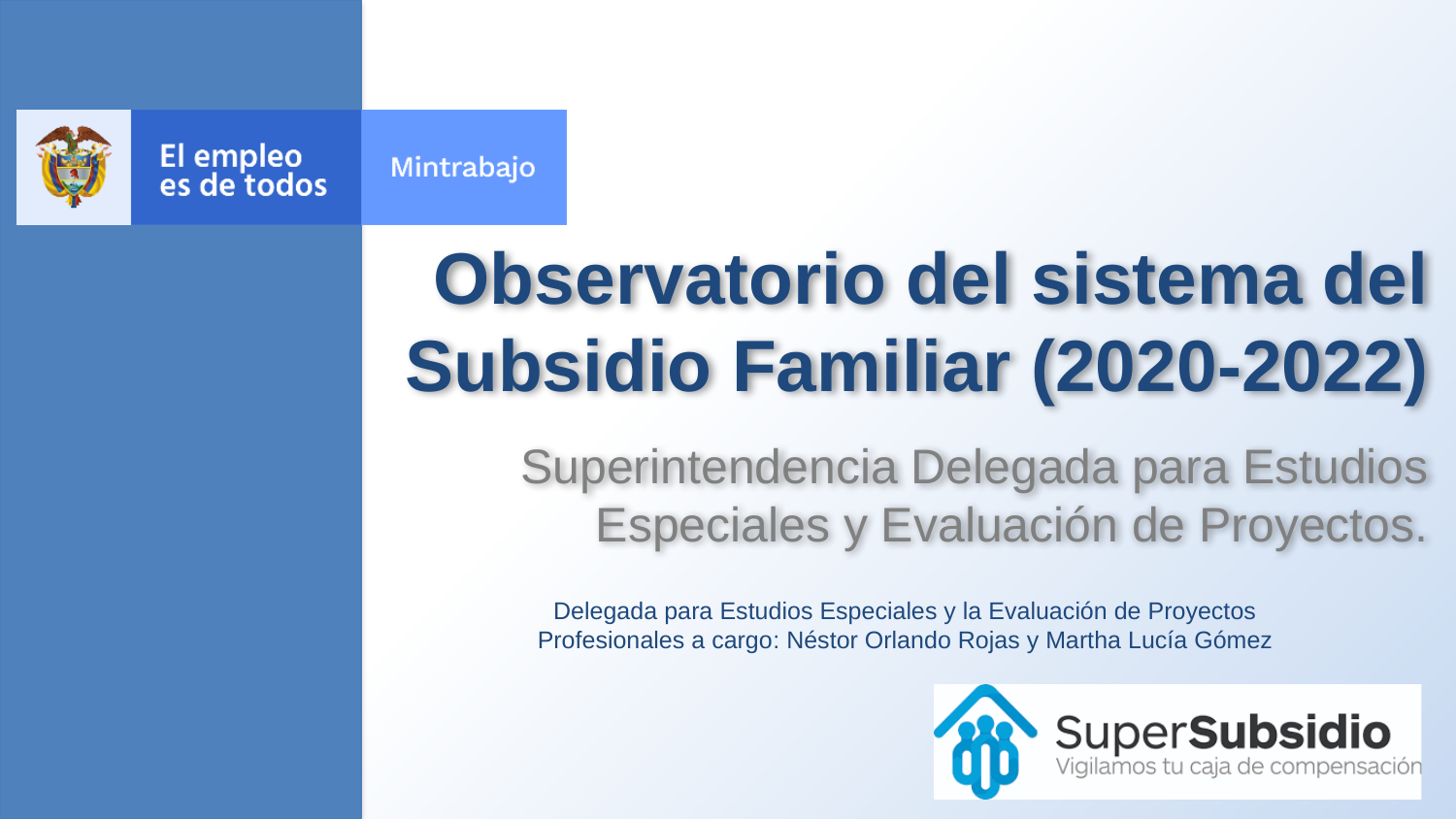

Observatorio del sistema del Subsidio Familiar (2020-2022)

Superintendencia Delegada para Estudios Especiales y Evaluación de Proyectos.
Delegada para Estudios Especiales y la Evaluación de Proyectos
Profesionales a cargo: Néstor Orlando Rojas y Martha Lucía Gómez